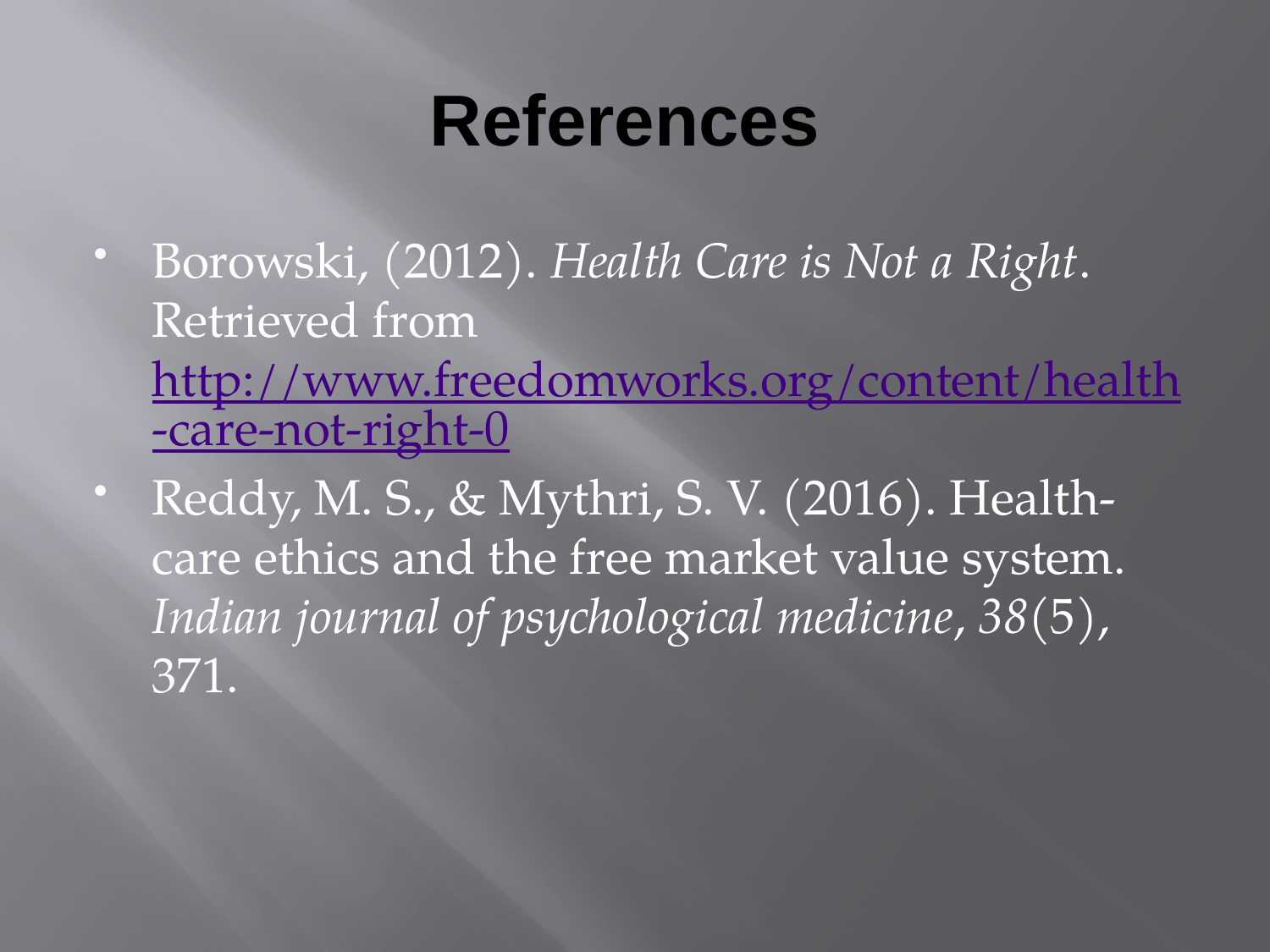

# References
Borowski, (2012). Health Care is Not a Right. Retrieved from http://www.freedomworks.org/content/health-care-not-right-0
Reddy, M. S., & Mythri, S. V. (2016). Health-care ethics and the free market value system. Indian journal of psychological medicine, 38(5), 371.